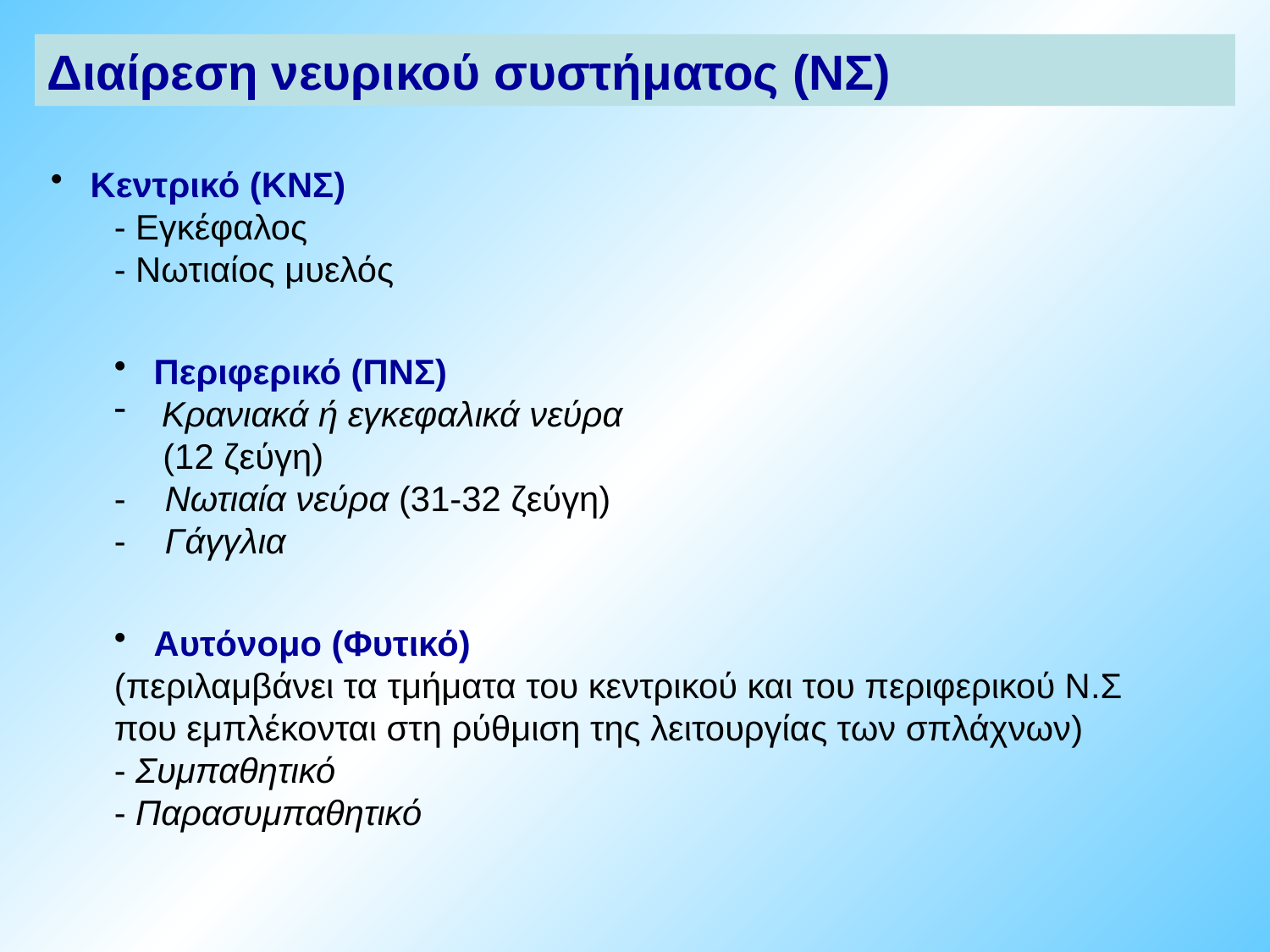

Διαίρεση νευρικού συστήματος (ΝΣ)
 Κεντρικό (ΚΝΣ)
- Εγκέφαλος
- Νωτιαίος μυελός

 Περιφερικό (ΠΝΣ)
Κρανιακά ή εγκεφαλικά νεύρα
     (12 ζεύγη)
-    Νωτιαία νεύρα (31-32 ζεύγη)
-    Γάγγλια

 Αυτόνομο (Φυτικό)
(περιλαμβάνει τα τμήματα του κεντρικού και του περιφερικού Ν.Σ που εμπλέκονται στη ρύθμιση της λειτουργίας των σπλάχνων)
- Συμπαθητικό
- Παρασυμπαθητικό